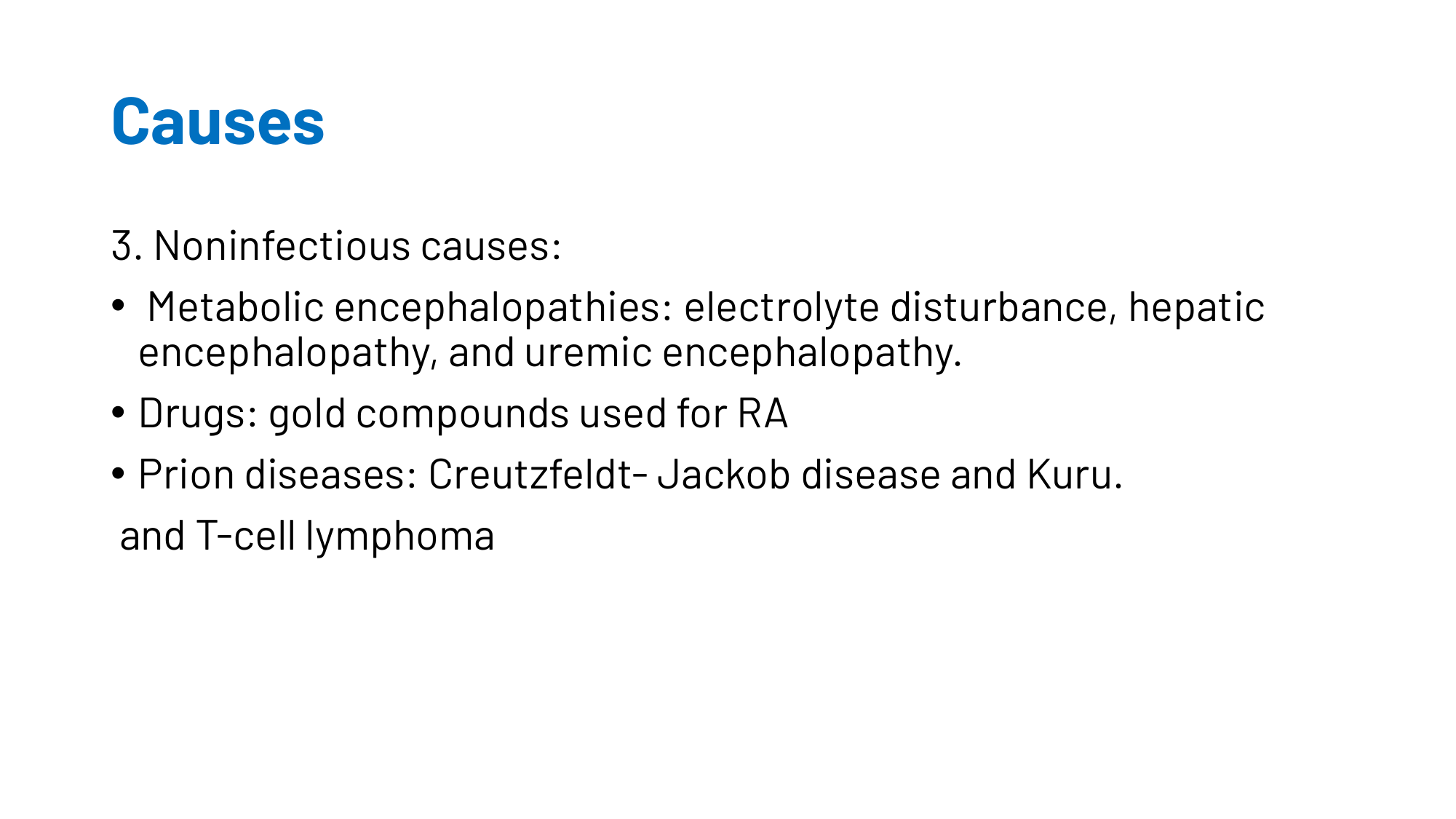

# Causes
3. Noninfectious causes:
 Metabolic encephalopathies: electrolyte disturbance, hepatic encephalopathy, and uremic encephalopathy.
Drugs: gold compounds used for RA
Prion diseases: Creutzfeldt- Jackob disease and Kuru.
 and T-cell lymphoma